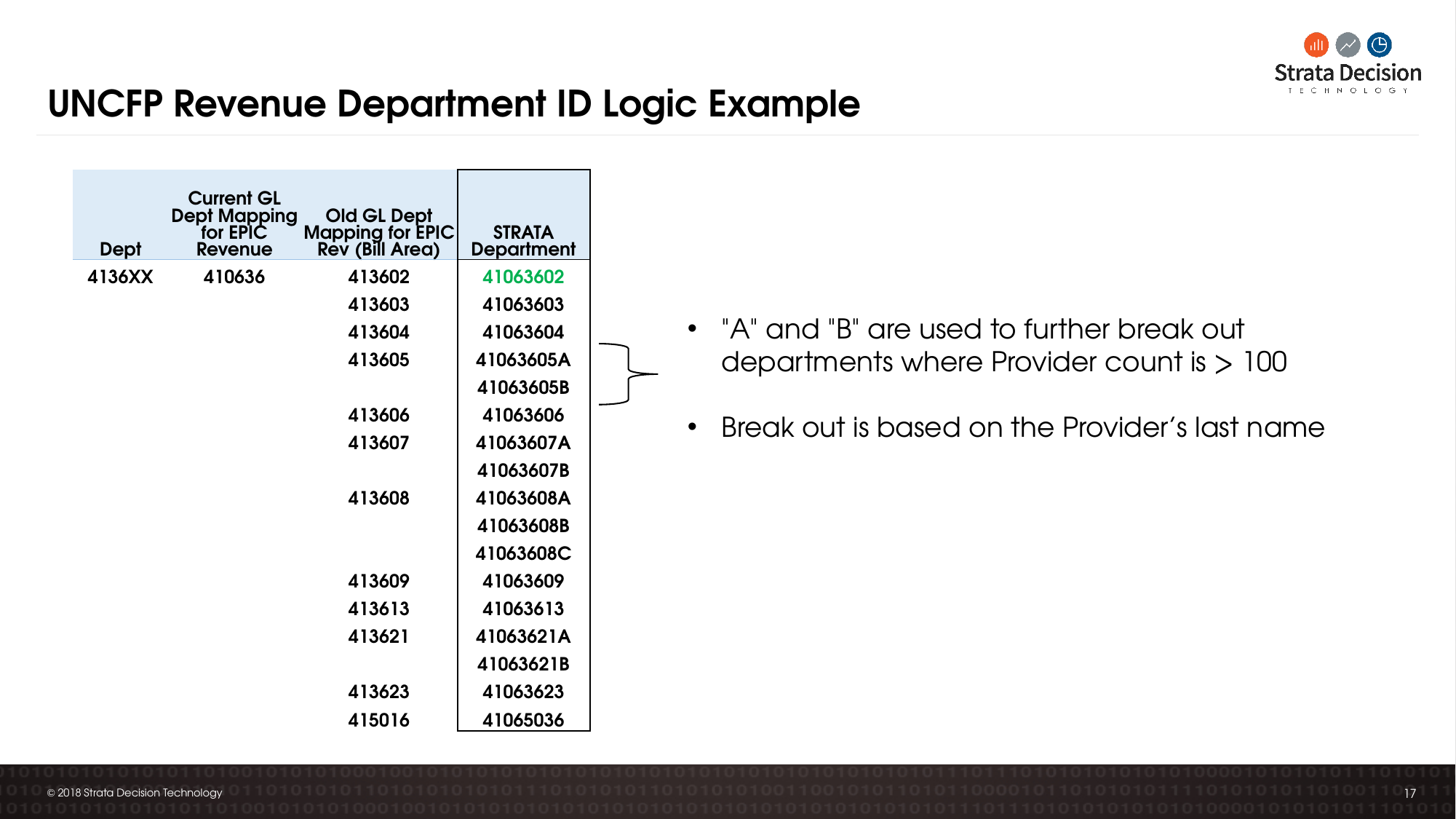

# UNCFP Revenue Department ID Logic Example
| Dept | Current GL Dept Mapping for EPIC Revenue | Old GL Dept Mapping for EPIC Rev (Bill Area) | STRATA Department |
| --- | --- | --- | --- |
| 4136XX | 410636 | 413602 | 41063602 |
|  |  | 413603 | 41063603 |
|  |  | 413604 | 41063604 |
|  |  | 413605 | 41063605A |
|  |  |  | 41063605B |
|  |  | 413606 | 41063606 |
|  |  | 413607 | 41063607A |
|  |  |  | 41063607B |
|  |  | 413608 | 41063608A |
|  |  |  | 41063608B |
|  |  |  | 41063608C |
|  |  | 413609 | 41063609 |
|  |  | 413613 | 41063613 |
|  |  | 413621 | 41063621A |
|  |  |  | 41063621B |
|  |  | 413623 | 41063623 |
|  |  | 415016 | 41065036 |
"A" and "B" are used to further break out departments where Provider count is > 100

Break out is based on the Provider’s last name